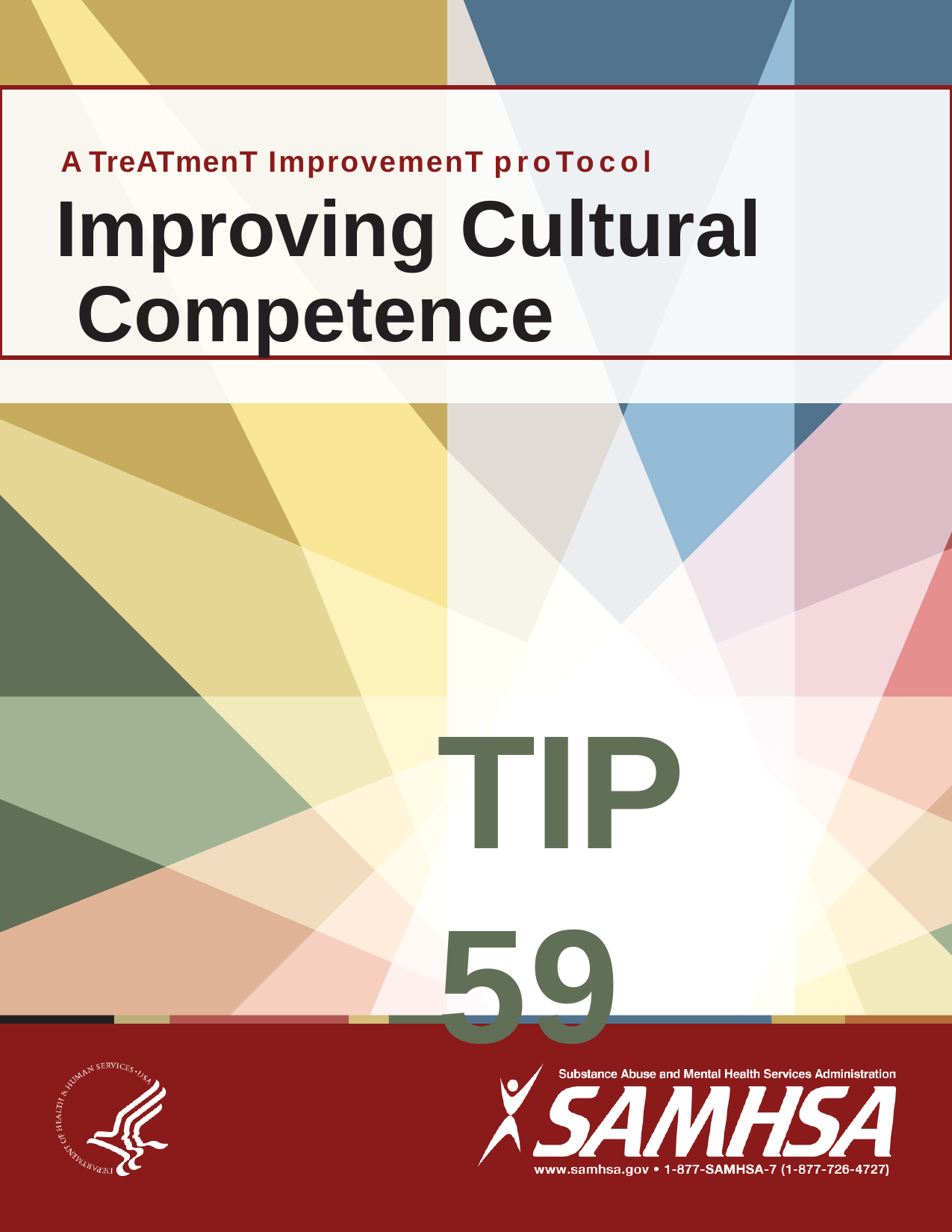

A TreATmenT ImprovemenT proTocol
Improving Cultural  Competence

TIP 59